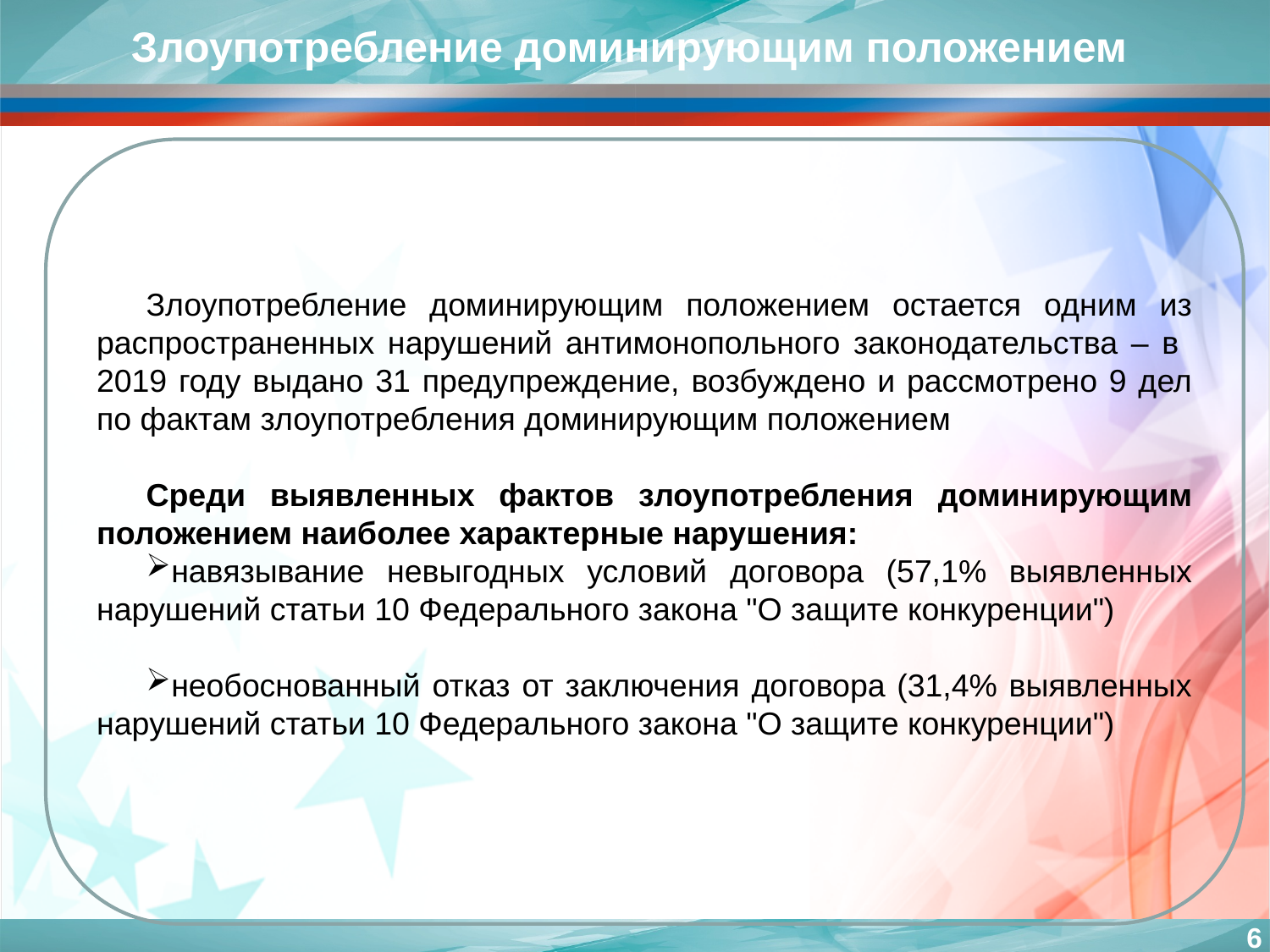

Злоупотребление доминирующим положением
Злоупотребление доминирующим положением остается одним из распространенных нарушений антимонопольного законодательства – в  2019 году выдано 31 предупреждение, возбуждено и рассмотрено 9 дел по фактам злоупотребления доминирующим положением

Среди выявленных фактов злоупотребления доминирующим положением наиболее характерные нарушения:
навязывание невыгодных условий договора (57,1% выявленных нарушений статьи 10 Федерального закона "О защите конкуренции")

необоснованный отказ от заключения договора (31,4% выявленных нарушений статьи 10 Федерального закона "О защите конкуренции")

6